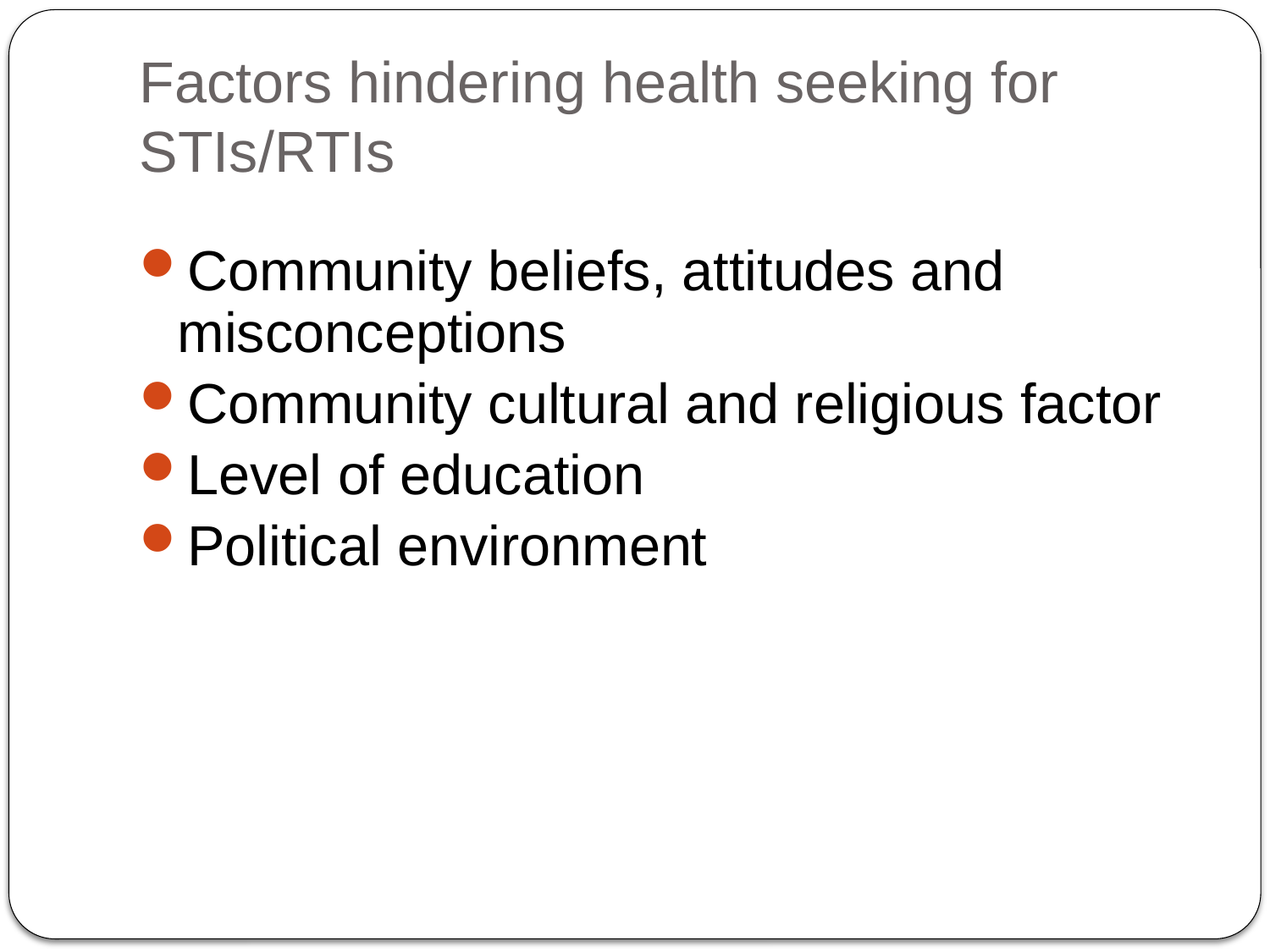

# Factors hindering health seeking for STIs/RTIs
Community beliefs, attitudes and misconceptions
Community cultural and religious factor
Level of education
Political environment